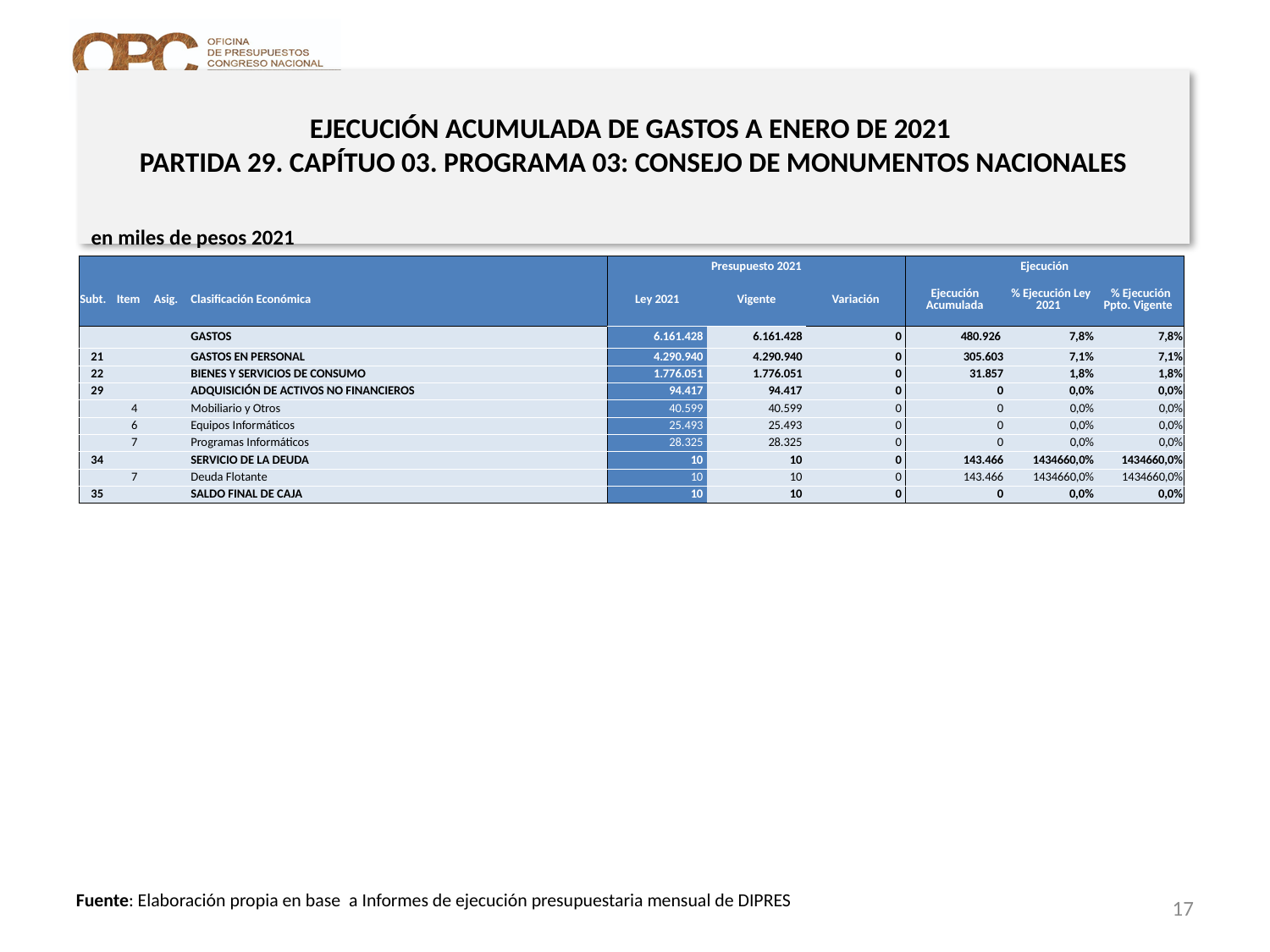

# EJECUCIÓN ACUMULADA DE GASTOS A ENERO DE 2021 PARTIDA 29. CAPÍTUO 03. PROGRAMA 03: CONSEJO DE MONUMENTOS NACIONALES
en miles de pesos 2021
|  |  |  |  | Presupuesto 2021 |  |  | Ejecución |  |  |
| --- | --- | --- | --- | --- | --- | --- | --- | --- | --- |
| Subt. | Item | Asig. | Clasificación Económica | Ley 2021 | Vigente | Variación | Ejecución Acumulada | % Ejecución Ley 2021 | % Ejecución Ppto. Vigente |
|  |  |  | GASTOS | 6.161.428 | 6.161.428 | 0 | 480.926 | 7,8% | 7,8% |
| 21 |  |  | GASTOS EN PERSONAL | 4.290.940 | 4.290.940 | 0 | 305.603 | 7,1% | 7,1% |
| 22 |  |  | BIENES Y SERVICIOS DE CONSUMO | 1.776.051 | 1.776.051 | 0 | 31.857 | 1,8% | 1,8% |
| 29 |  |  | ADQUISICIÓN DE ACTIVOS NO FINANCIEROS | 94.417 | 94.417 | 0 | 0 | 0,0% | 0,0% |
|  | 4 |  | Mobiliario y Otros | 40.599 | 40.599 | 0 | 0 | 0,0% | 0,0% |
|  | 6 |  | Equipos Informáticos | 25.493 | 25.493 | 0 | 0 | 0,0% | 0,0% |
|  | 7 |  | Programas Informáticos | 28.325 | 28.325 | 0 | 0 | 0,0% | 0,0% |
| 34 |  |  | SERVICIO DE LA DEUDA | 10 | 10 | 0 | 143.466 | 1434660,0% | 1434660,0% |
|  | 7 |  | Deuda Flotante | 10 | 10 | 0 | 143.466 | 1434660,0% | 1434660,0% |
| 35 |  |  | SALDO FINAL DE CAJA | 10 | 10 | 0 | 0 | 0,0% | 0,0% |
17